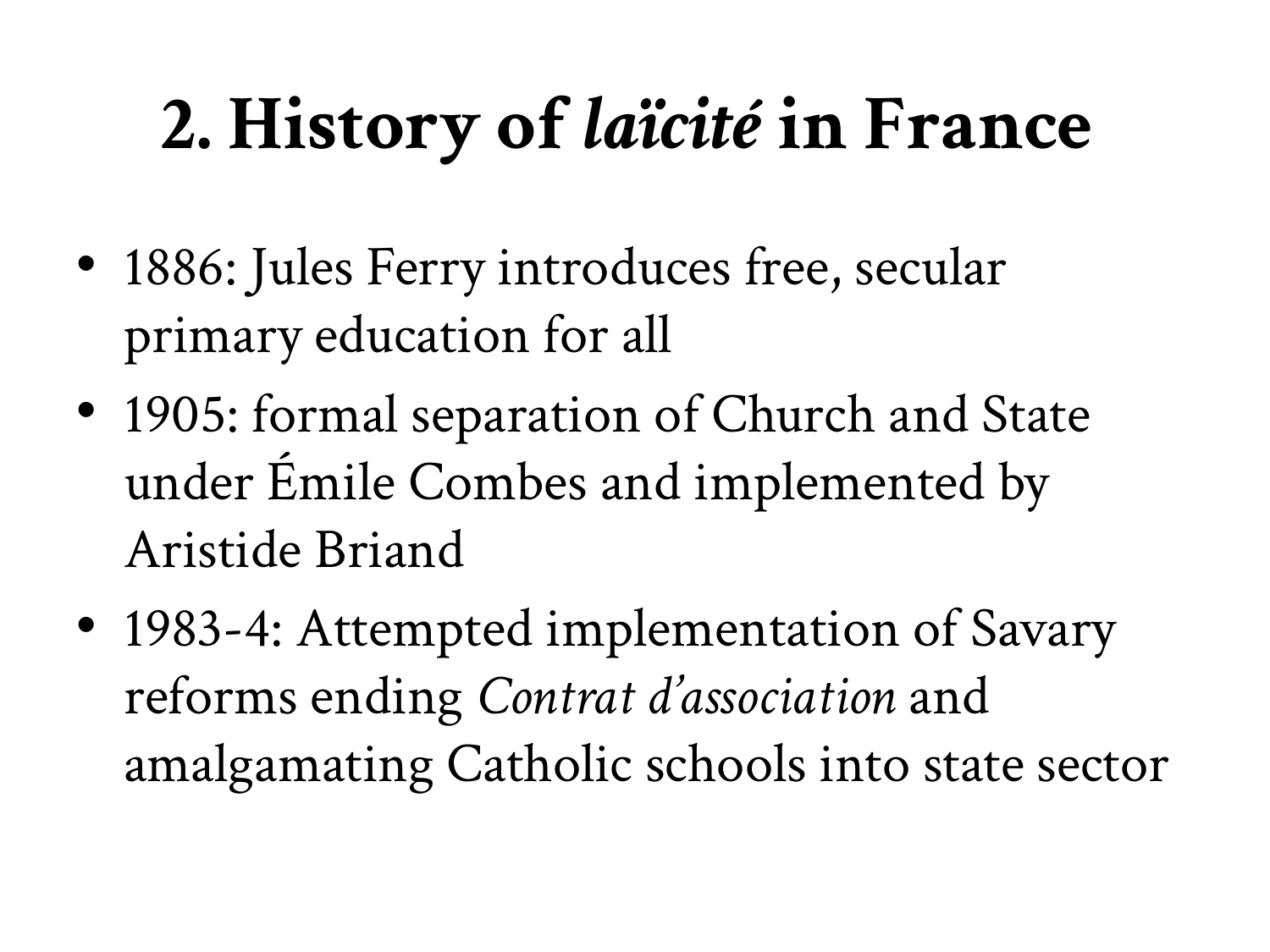

# 2. History of laïcité in France
1886: Jules Ferry introduces free, secular primary education for all
1905: formal separation of Church and State under Émile Combes and implemented by Aristide Briand
1983-4: Attempted implementation of Savary reforms ending Contrat d’association and amalgamating Catholic schools into state sector